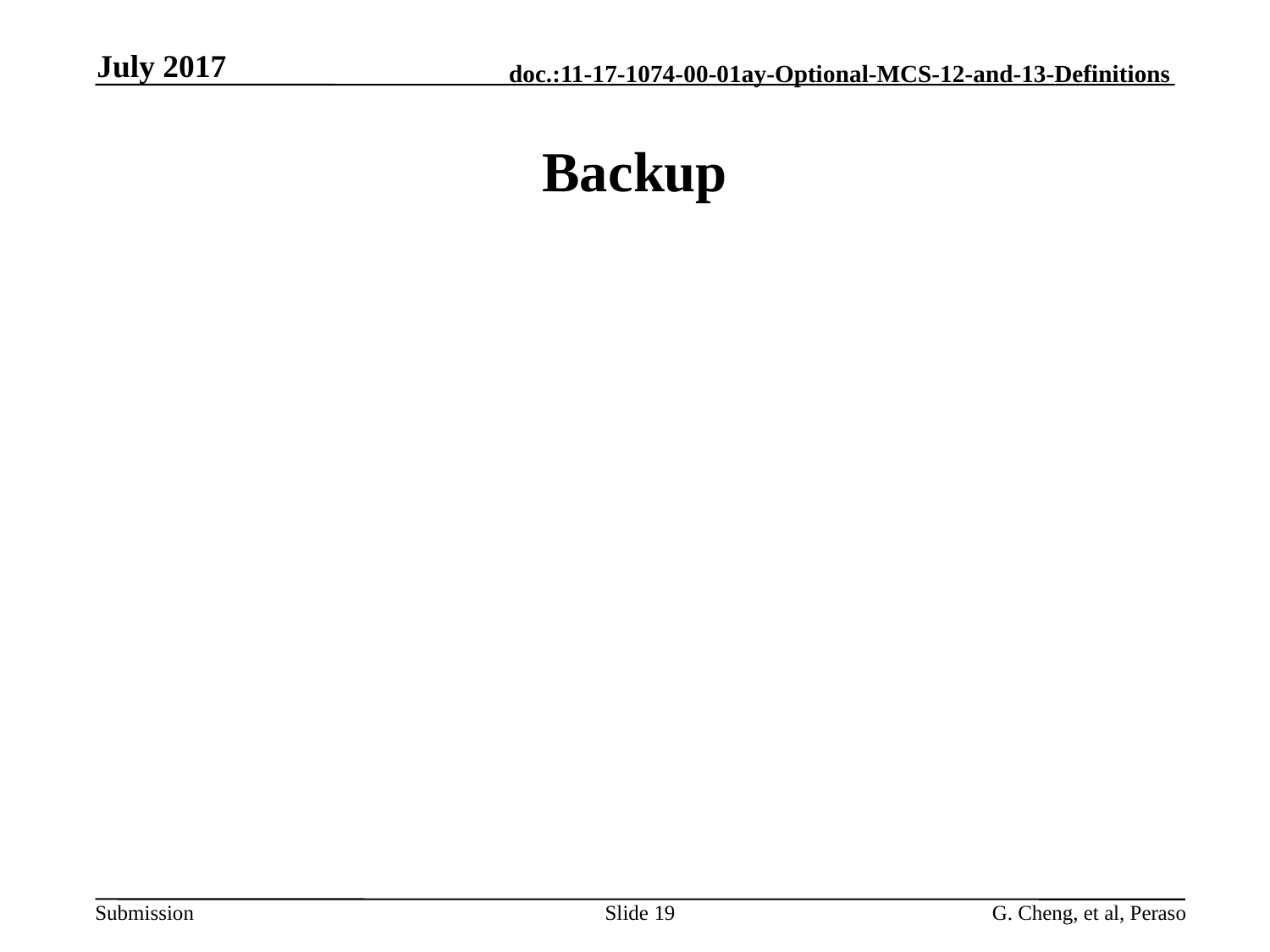

July 2017
# Backup
Slide 19
G. Cheng, et al, Peraso